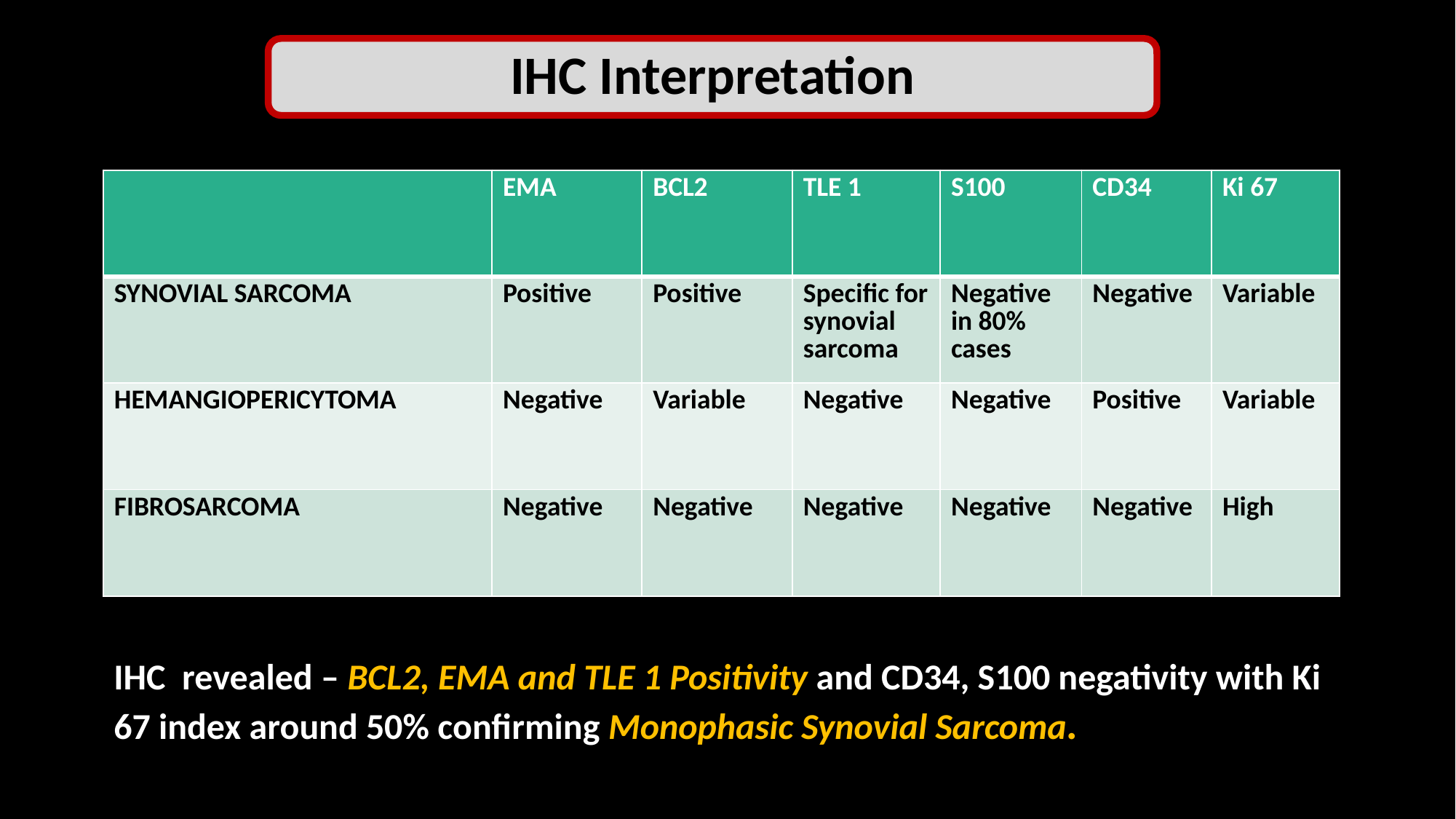

IHC Interpretation
#
|  | EMA | BCL2 | TLE 1 | S100 | CD34 | Ki 67 |
| --- | --- | --- | --- | --- | --- | --- |
| SYNOVIAL SARCOMA | Positive | Positive | Specific for synovial sarcoma | Negative in 80% cases | Negative | Variable |
| HEMANGIOPERICYTOMA | Negative | Variable | Negative | Negative | Positive | Variable |
| FIBROSARCOMA | Negative | Negative | Negative | Negative | Negative | High |
IHC  revealed – BCL2, EMA and TLE 1 Positivity and CD34, S100 negativity with Ki 67 index around 50% confirming Monophasic Synovial Sarcoma.